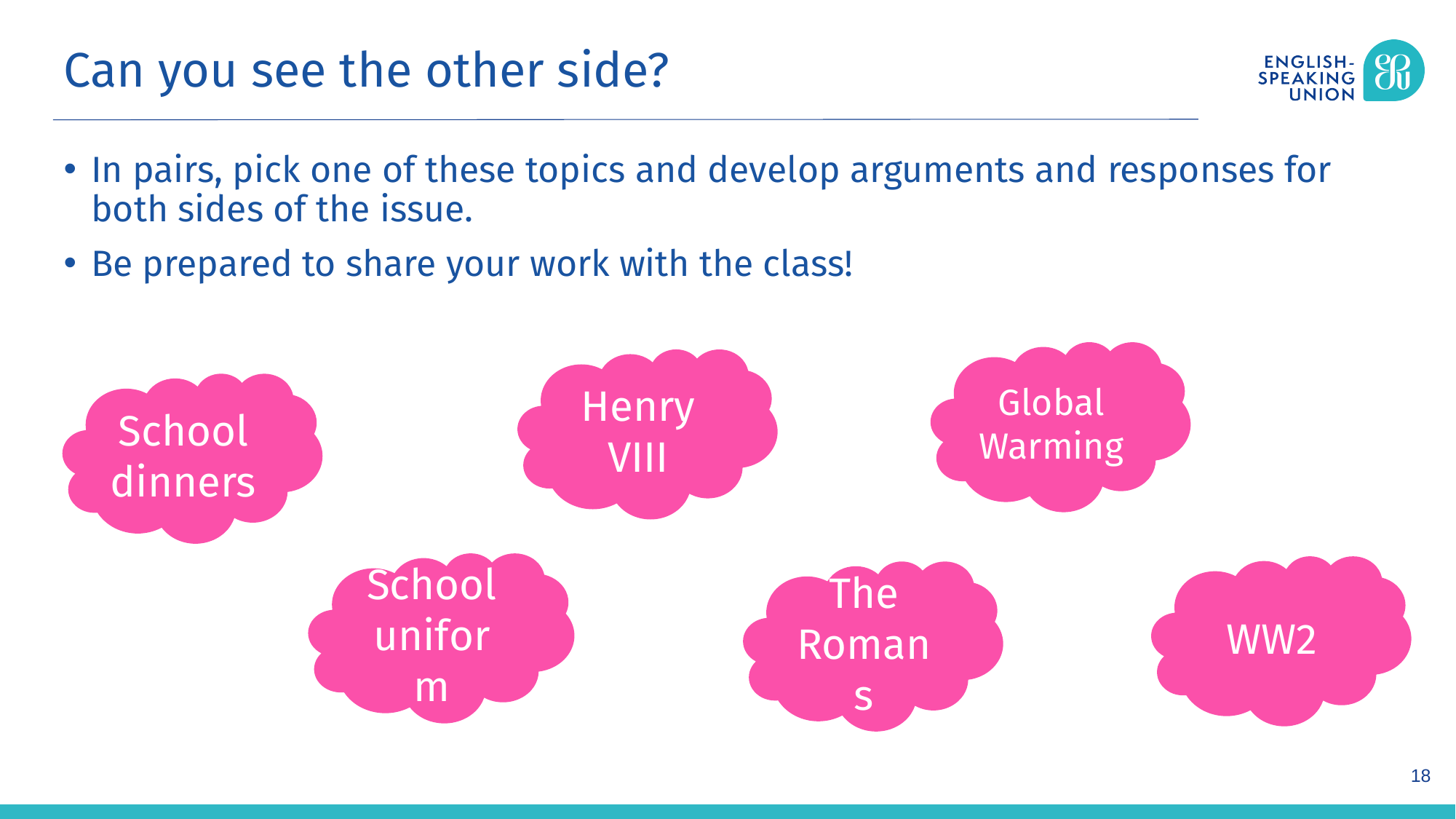

Can you see the other side?
In pairs, pick one of these topics and develop arguments and responses for both sides of the issue.
Be prepared to share your work with the class!
Global Warming
Henry VIII
School dinners
School uniform
WW2
The Romans